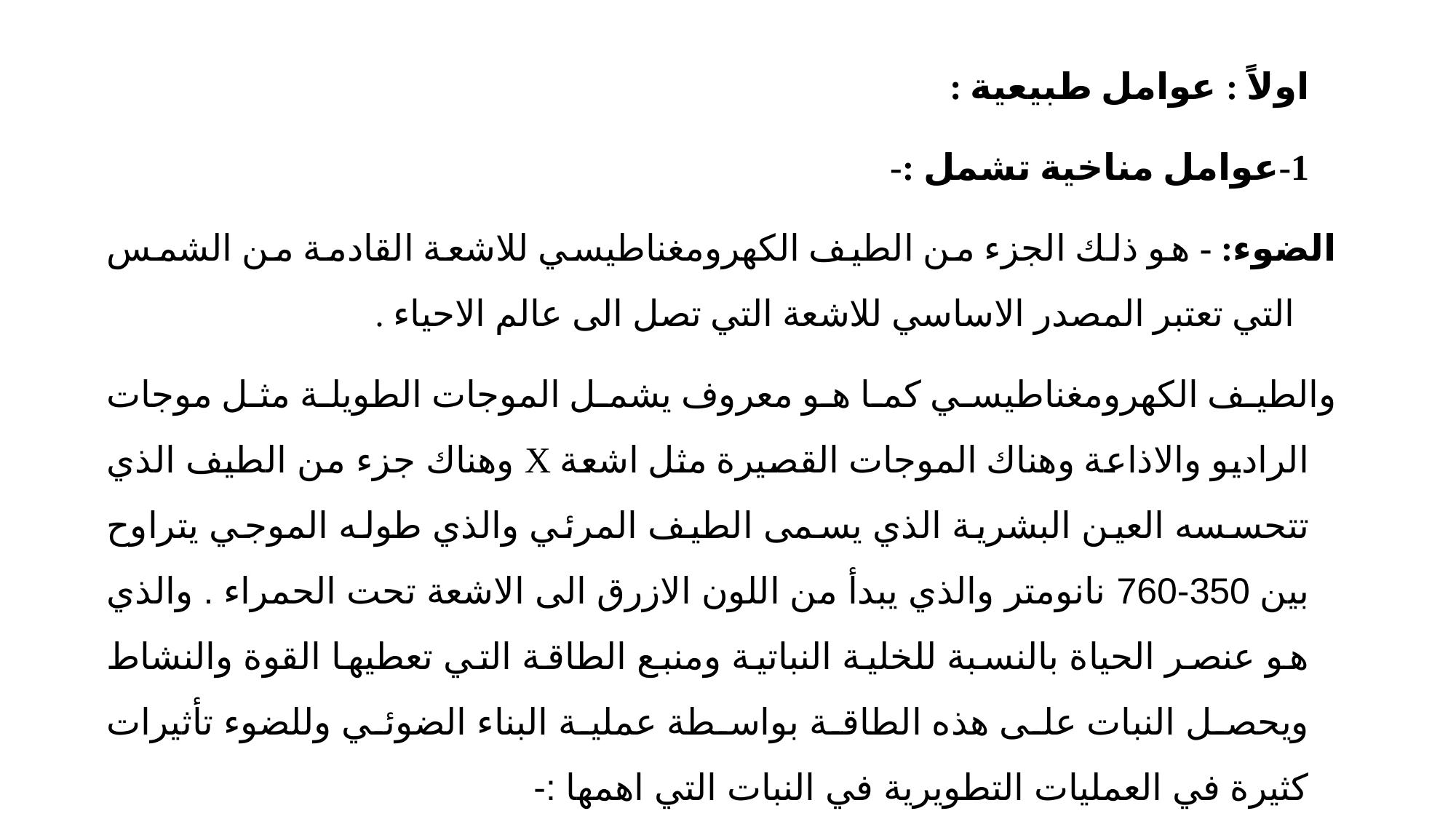

اولاً : عوامل طبيعية :
1-عوامل مناخية تشمل :-
الضوء: - هو ذلك الجزء من الطيف الكهرومغناطيسي للاشعة القادمة من الشمس التي تعتبر المصدر الاساسي للاشعة التي تصل الى عالم الاحياء .
والطيف الكهرومغناطيسي كما هو معروف يشمل الموجات الطويلة مثل موجات الراديو والاذاعة وهناك الموجات القصيرة مثل اشعة X وهناك جزء من الطيف الذي تتحسسه العين البشرية الذي يسمى الطيف المرئي والذي طوله الموجي يتراوح بين 350-760 نانومتر والذي يبدأ من اللون الازرق الى الاشعة تحت الحمراء . والذي هو عنصر الحياة بالنسبة للخلية النباتية ومنبع الطاقة التي تعطيها القوة والنشاط ويحصل النبات على هذه الطاقة بواسطة عملية البناء الضوئي وللضوء تأثيرات كثيرة في العمليات التطويرية في النبات التي اهمها :-